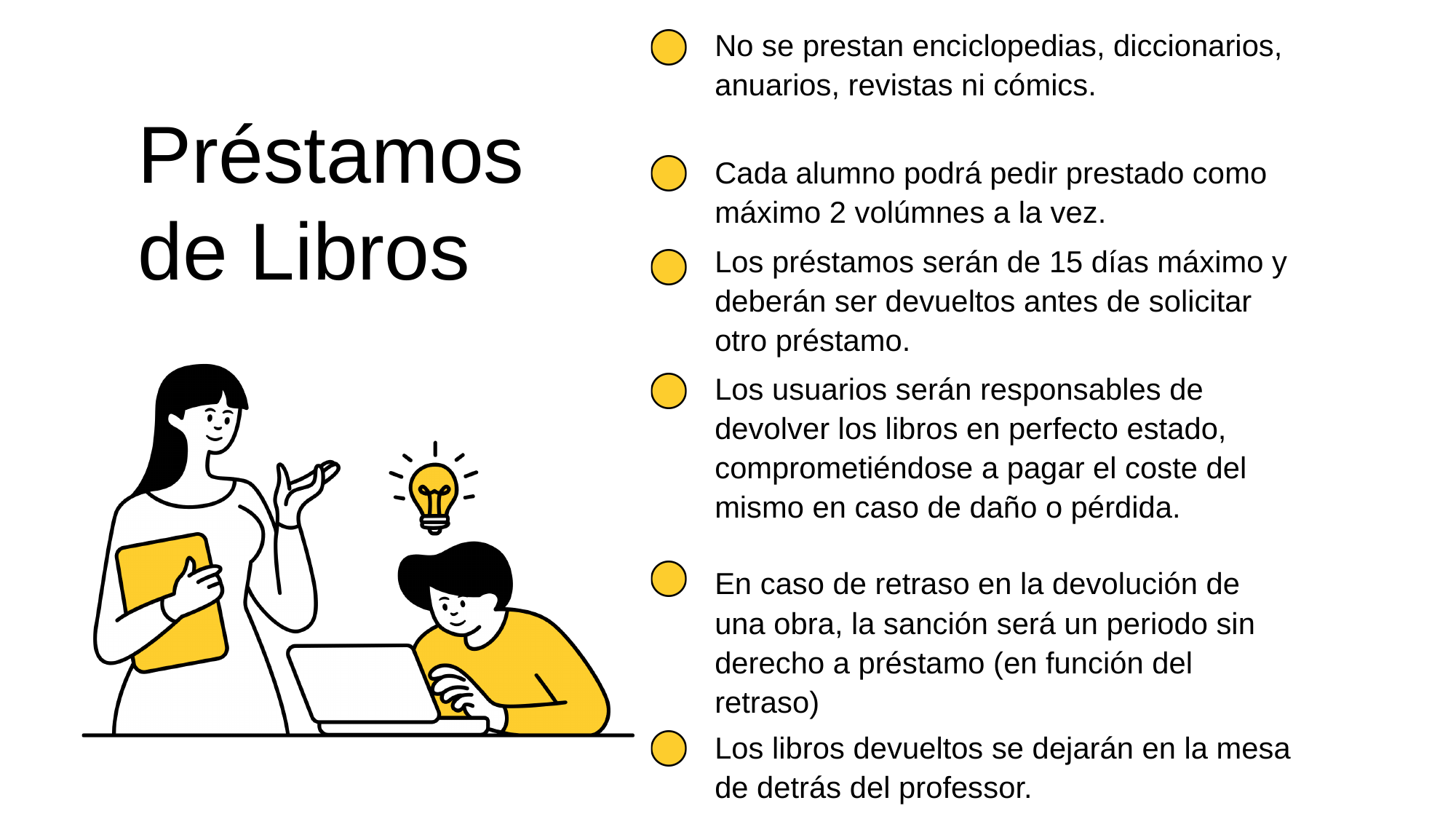

No se prestan enciclopedias, diccionarios, anuarios, revistas ni cómics.

Préstamos de Libros
Cada alumno podrá pedir prestado como máximo 2 volúmnes a la vez.

Los préstamos serán de 15 días máximo y deberán ser devueltos antes de solicitar otro préstamo.

Los usuarios serán responsables de devolver los libros en perfecto estado, comprometiéndose a pagar el coste del mismo en caso de daño o pérdida.

En caso de retraso en la devolución de una obra, la sanción será un periodo sin derecho a préstamo (en función del retraso)
Los libros devueltos se dejarán en la mesa de detrás del professor.